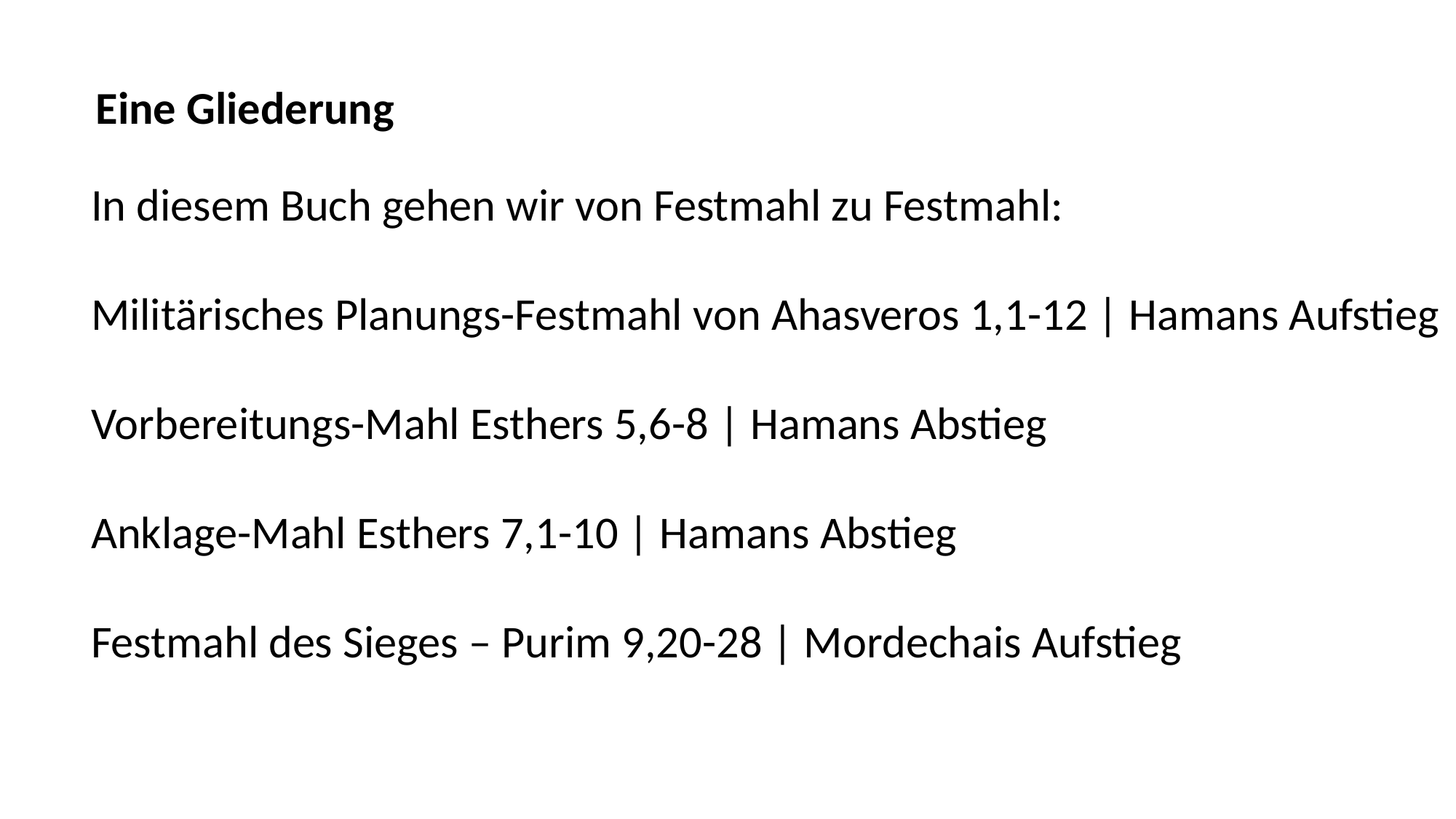

Eine Gliederung
In diesem Buch gehen wir von Festmahl zu Festmahl:

Militärisches Planungs-Festmahl von Ahasveros 1,1-12 | Hamans Aufstieg

Vorbereitungs-Mahl Esthers 5,6-8 | Hamans Abstieg

Anklage-Mahl Esthers 7,1-10 | Hamans Abstieg

Festmahl des Sieges – Purim 9,20-28 | Mordechais Aufstieg